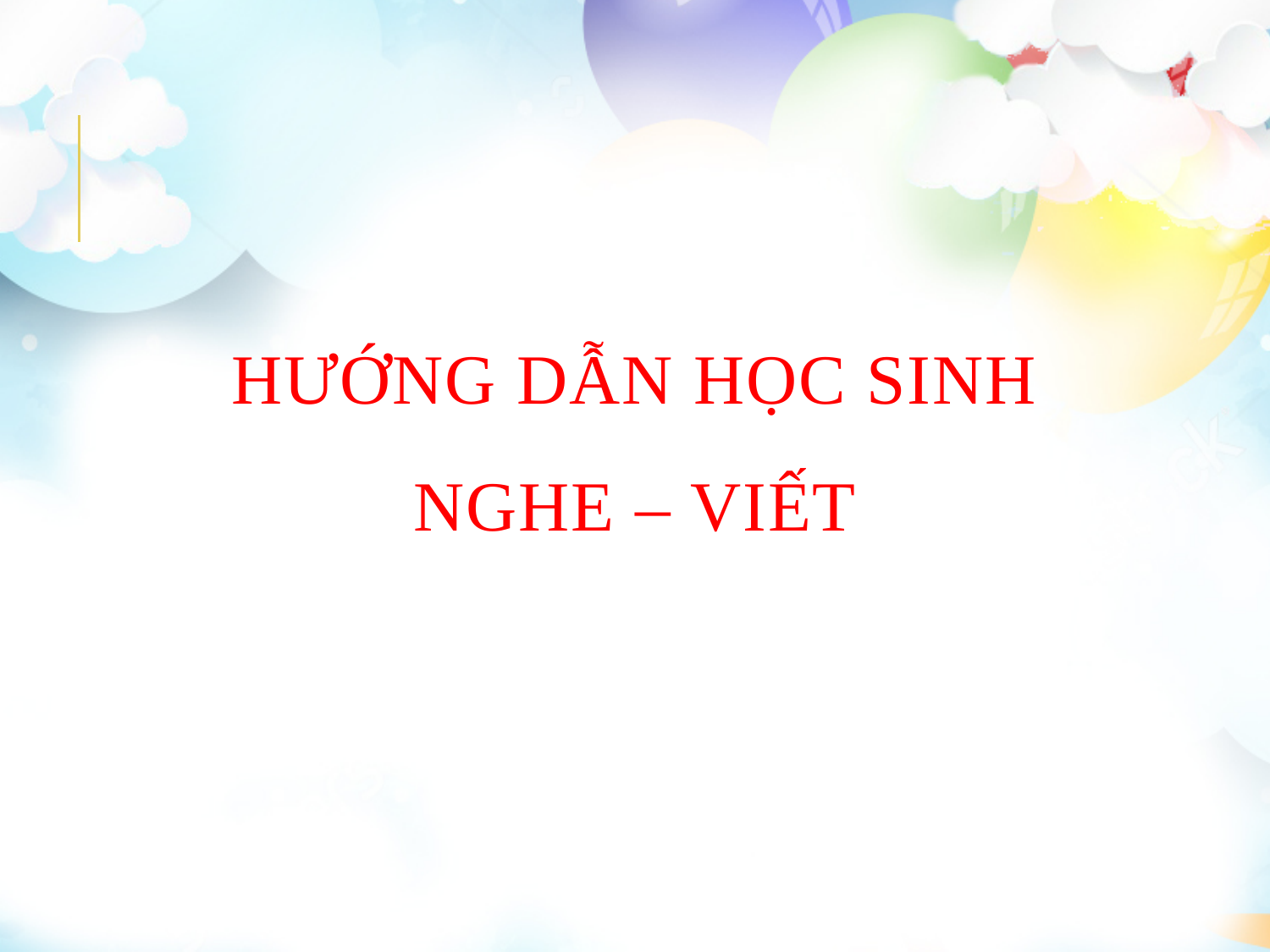

# Hướng dẫn học sinh nghe – viết